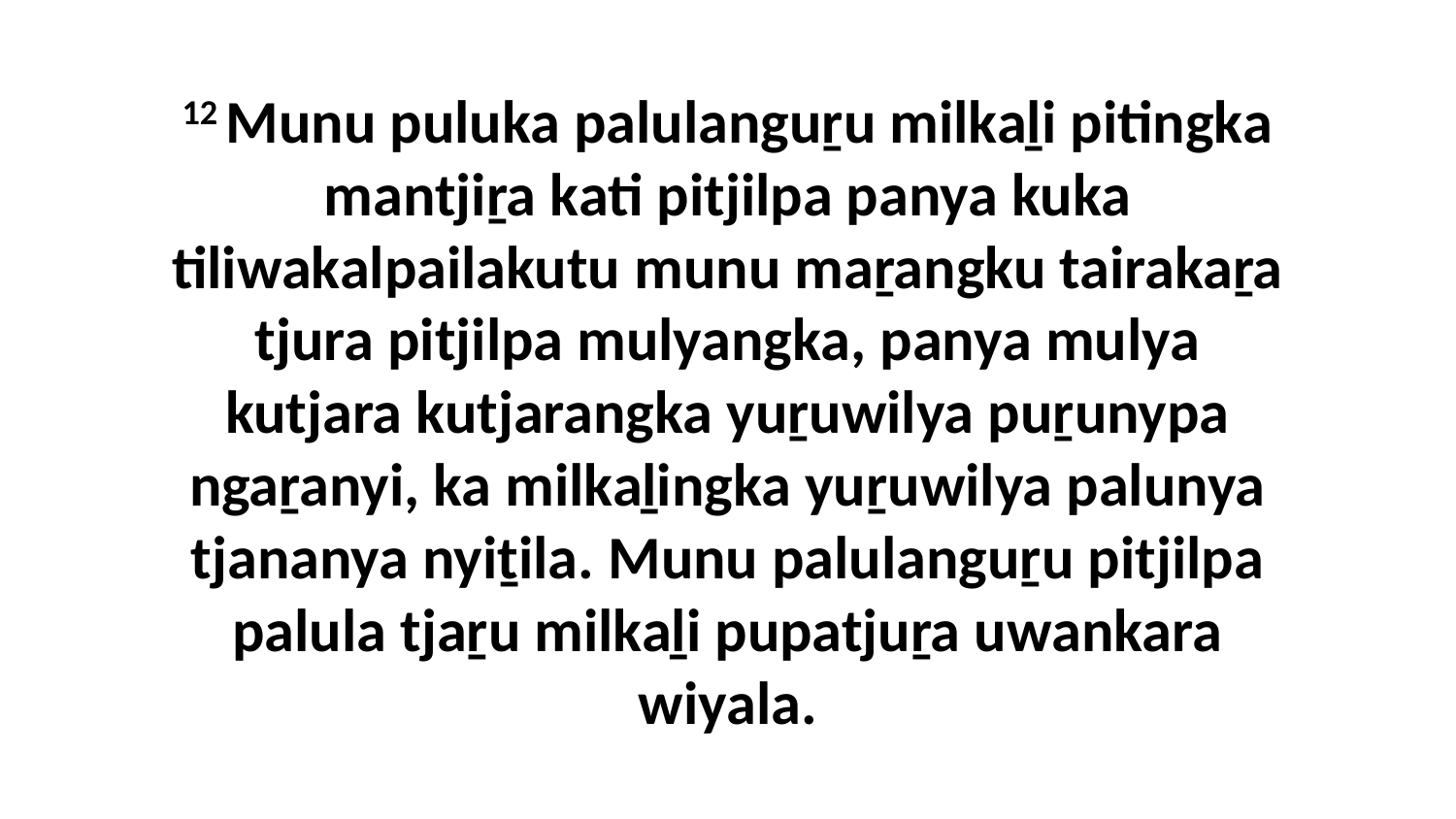

12 Munu puluka palulanguṟu milkaḻi pitingka mantjiṟa kati pitjilpa panya kuka tiliwakalpailakutu munu maṟangku tairakaṟa tjura pitjilpa mulyangka, panya mulya kutjara kutjarangka yuṟuwilya puṟunypa ngaṟanyi, ka milkaḻingka yuṟuwilya palunya tjananya nyiṯila. Munu palulanguṟu pitjilpa palula tjaṟu milkaḻi pupatjuṟa uwankara wiyala.